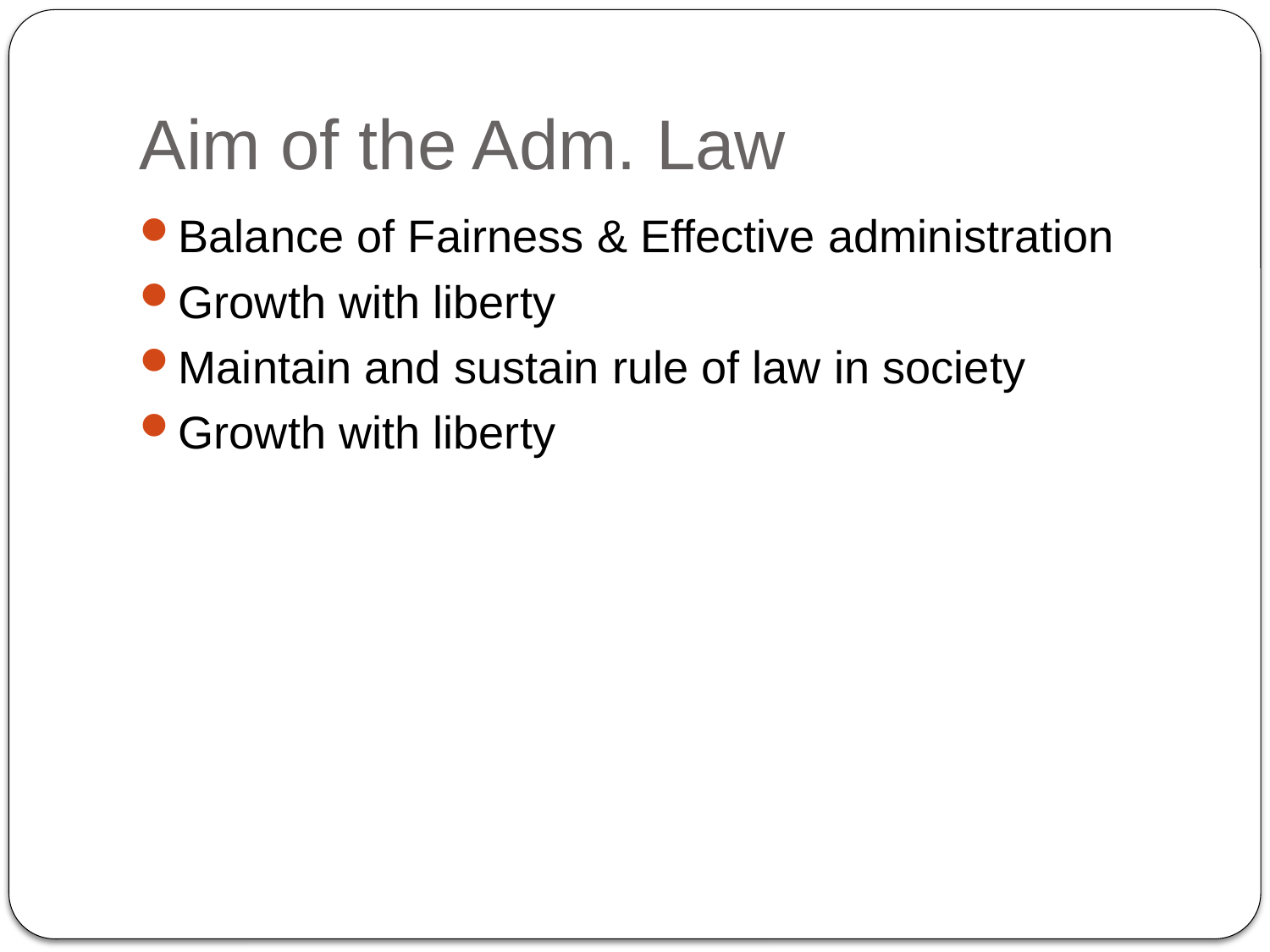

# Aim of the Adm. Law
Balance of Fairness & Effective administration
Growth with liberty
Maintain and sustain rule of law in society
Growth with liberty